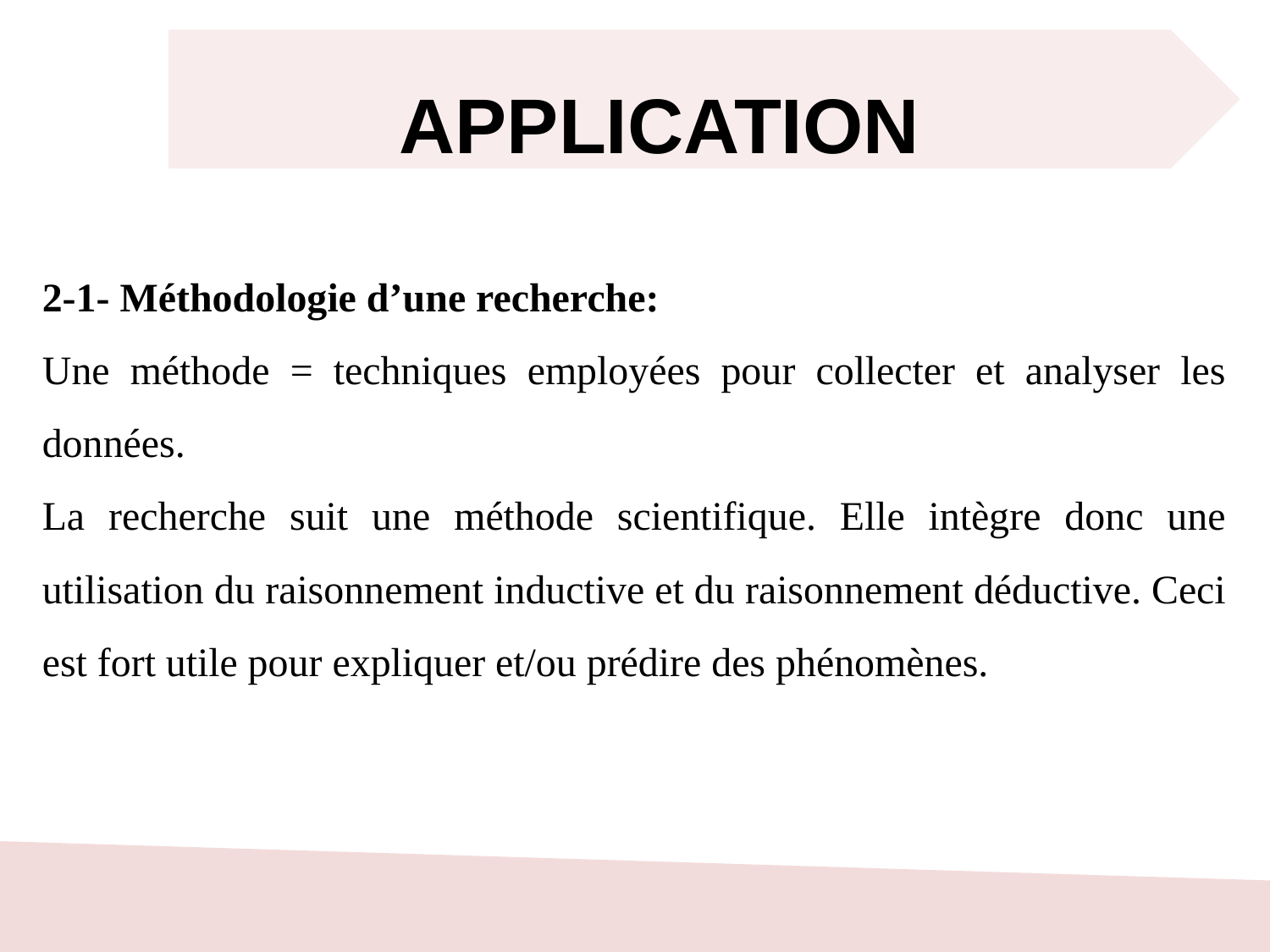

APPLICATION

2-1- Méthodologie d’une recherche:
Une méthode = techniques employées pour collecter et analyser les données.
La recherche suit une méthode scientifique. Elle intègre donc une utilisation du raisonnement inductive et du raisonnement déductive. Ceci est fort utile pour expliquer et/ou prédire des phénomènes.